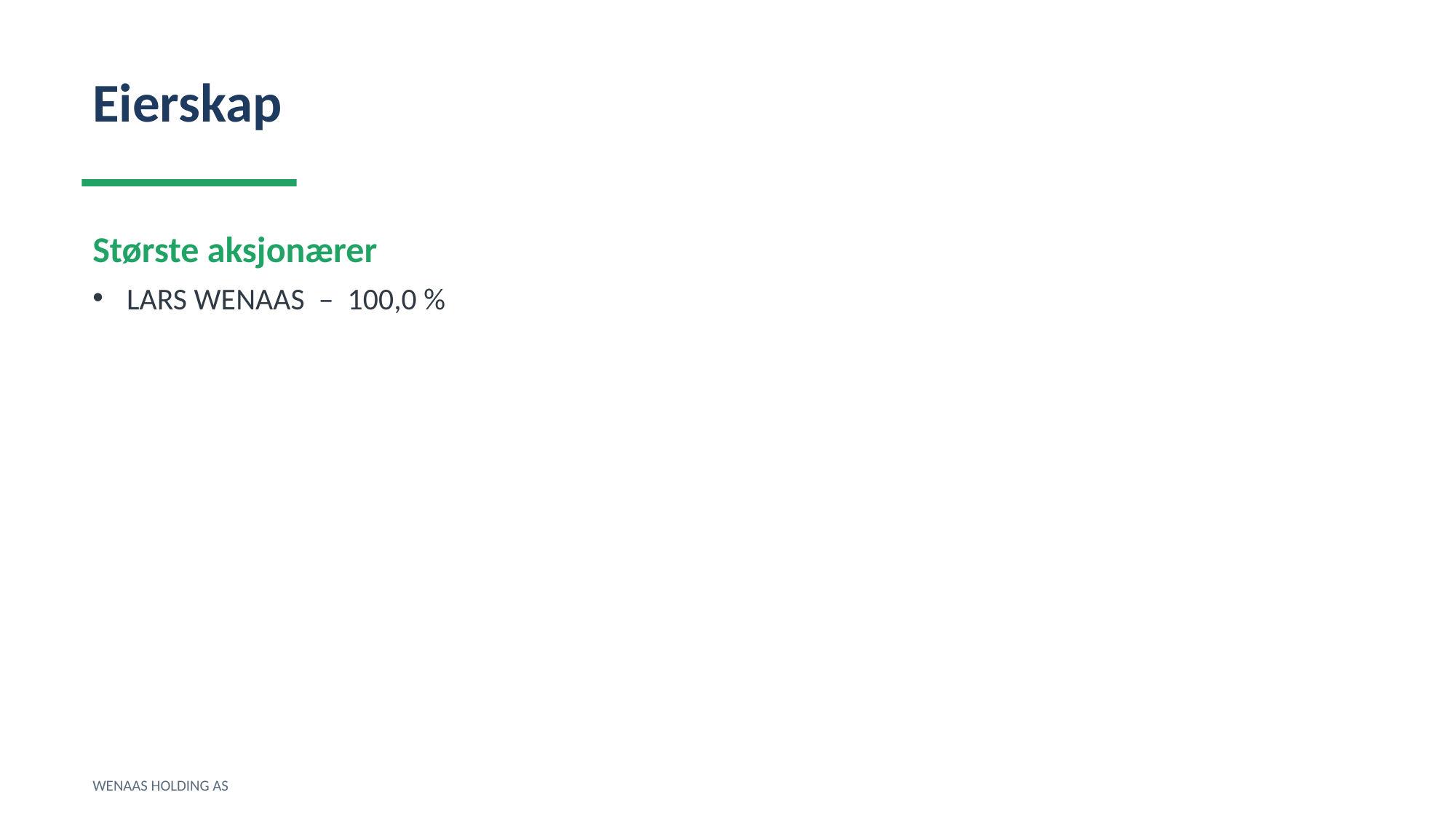

Eierskap

Største aksjonærer
LARS WENAAS  –  100,0 %
WENAAS HOLDING AS